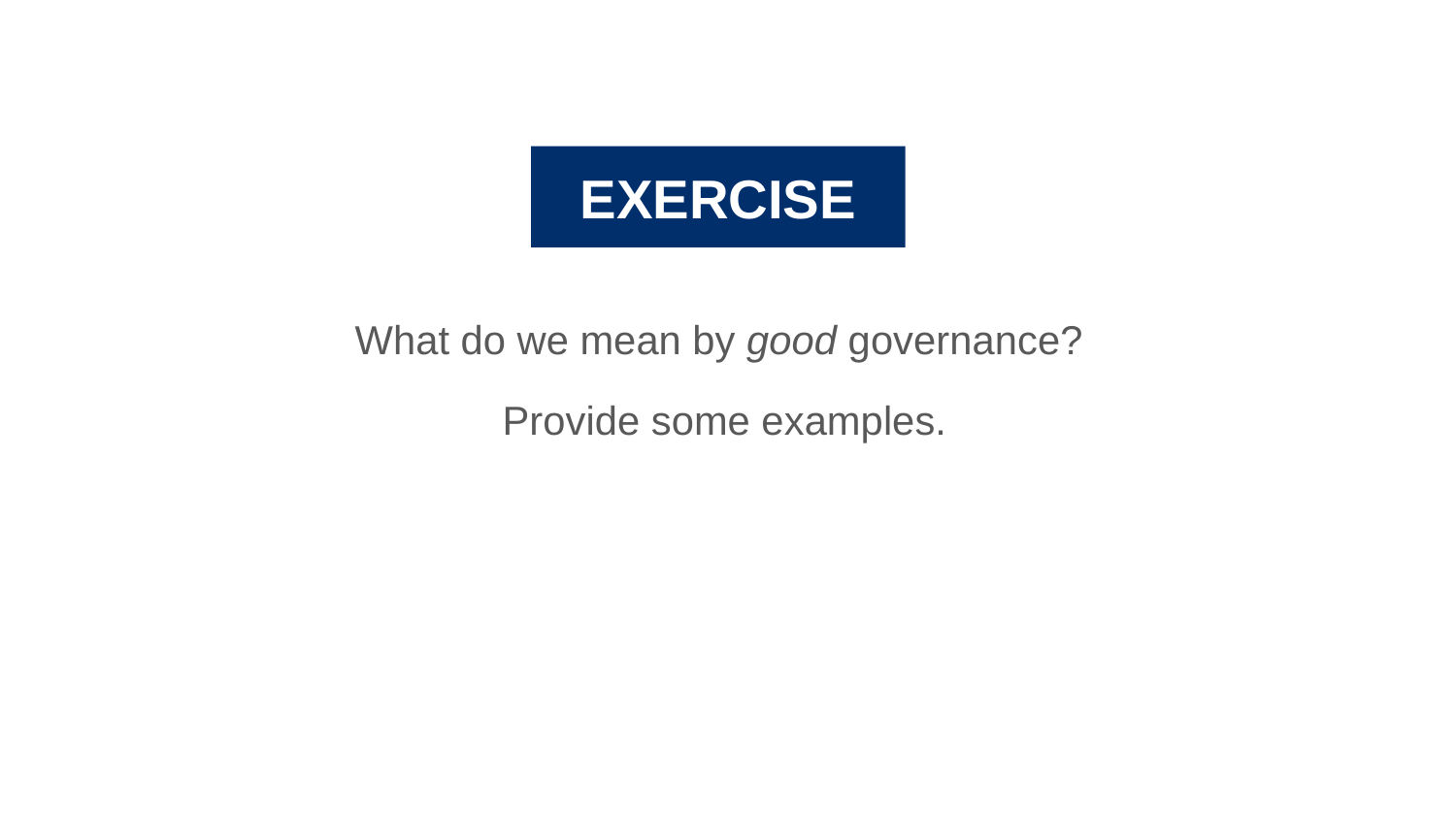

EXERCISE
What do we mean by good governance?
Provide some examples.